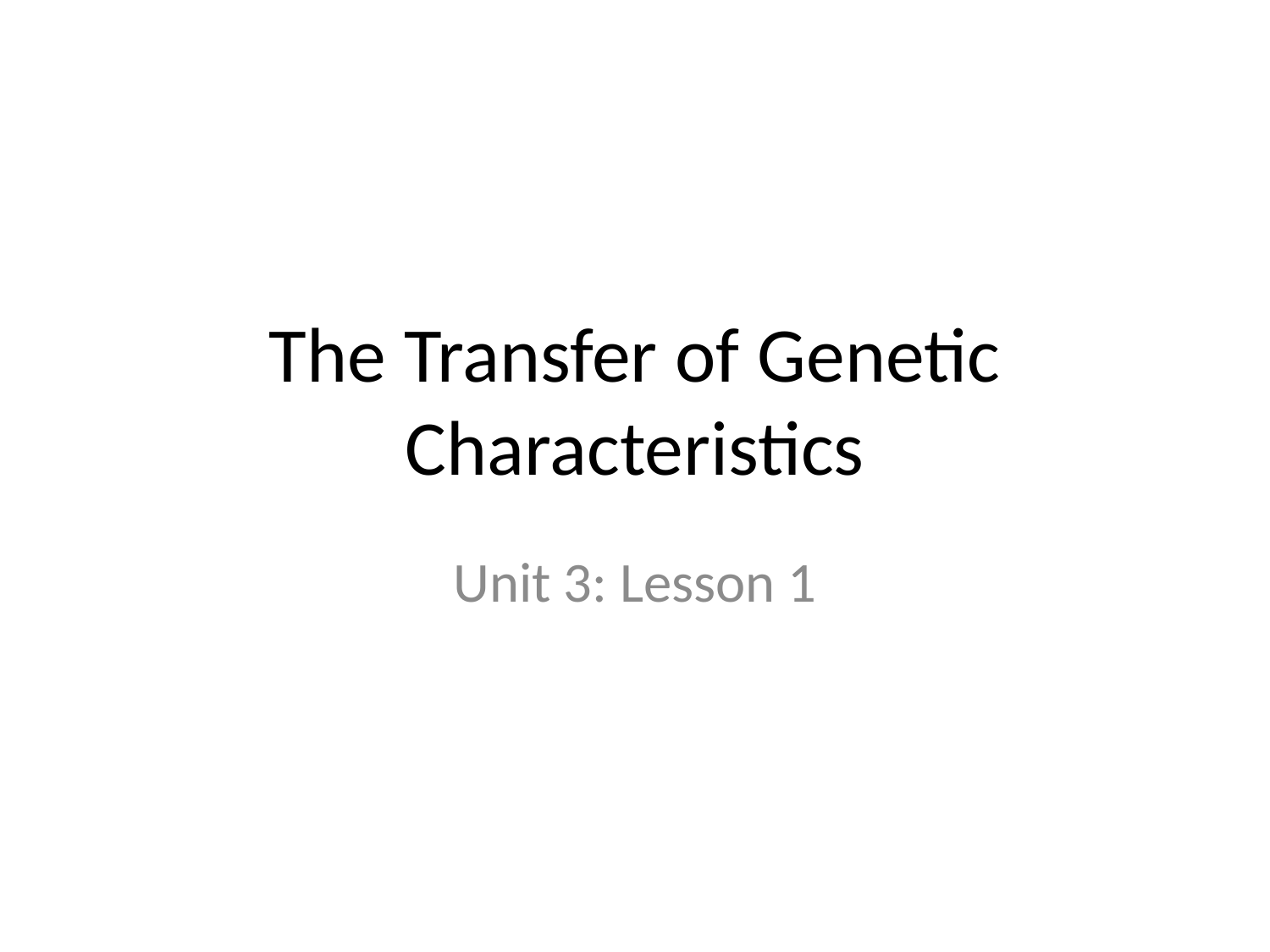

# The Transfer of Genetic Characteristics
Unit 3: Lesson 1